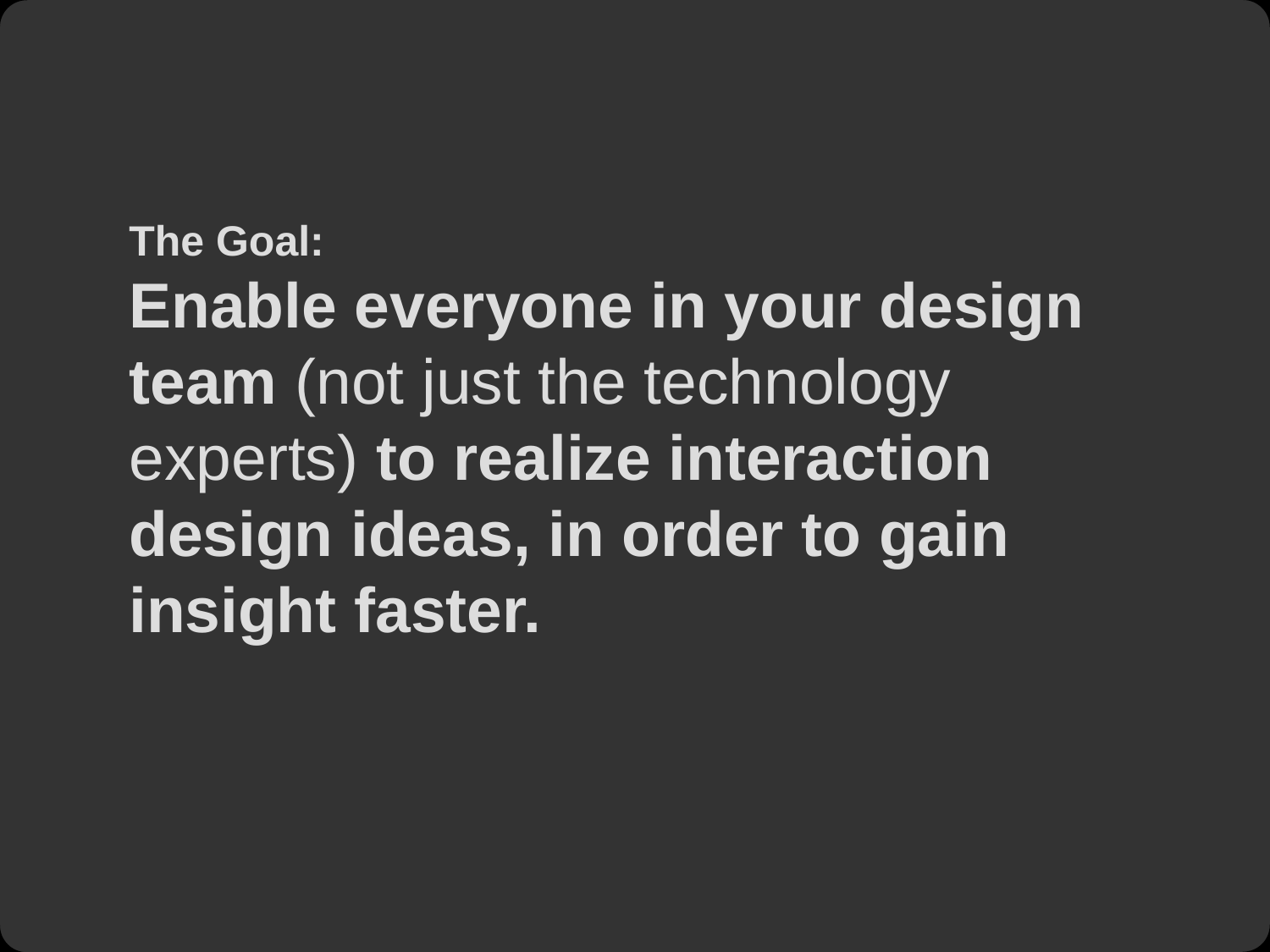

# The Goal: Enable everyone in your design team (not just the technology experts) to realize interaction design ideas, in order to gain insight faster.